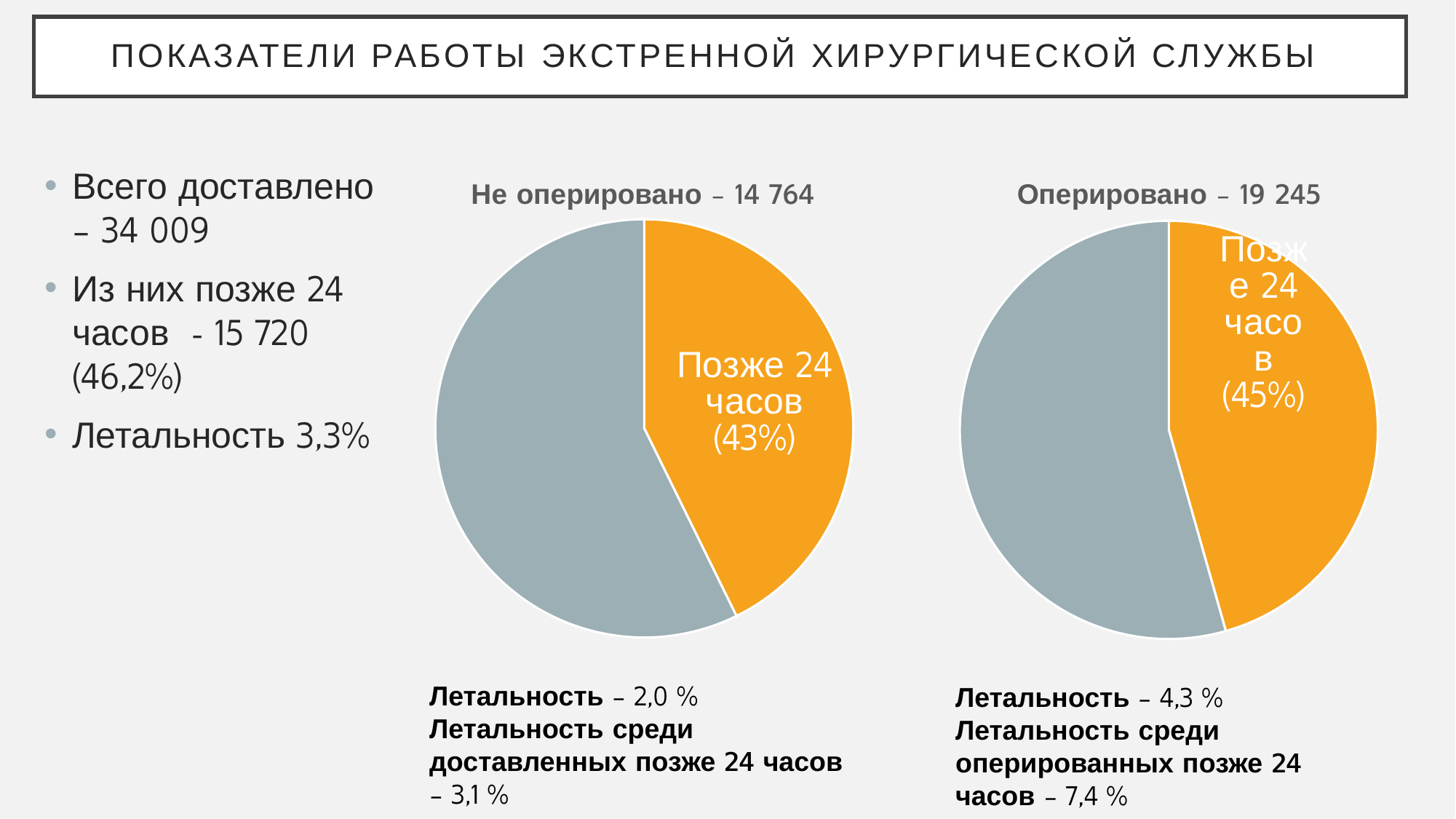

# Показатели работы экстренной хирургической службы
Всего доставлено – 34 009
Из них позже 24 часов  - 15 720 (46,2%)
Летальность 3,3%

### Chart: Не оперировано – 14 764

| Category | Продажи |
|---|---|
| Позже 24 часов | 47.0 |

### Chart: Оперировано – 19 245

| Category | Продажи |
|---|---|
| Позже 24 часов | 45.6 |
Летальность – 2,0 %
Летальность среди доставленных позже 24 часов – 3,1 %
Летальность – 4,3 %
Летальность среди оперированных позже 24 часов – 7,4 %